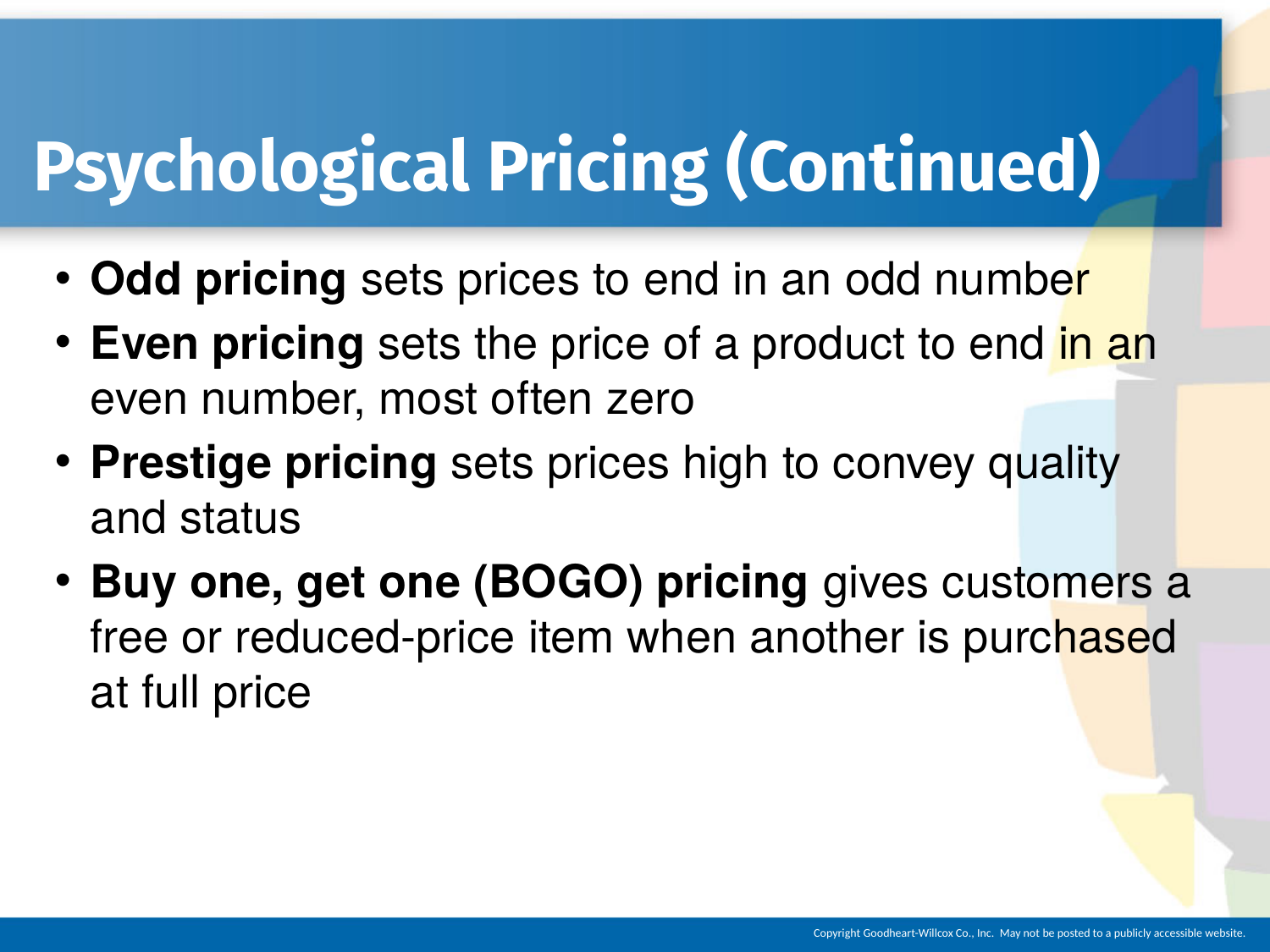

# Psychological Pricing (Continued)
Odd pricing sets prices to end in an odd number
Even pricing sets the price of a product to end in an even number, most often zero
Prestige pricing sets prices high to convey quality and status
Buy one, get one (BOGO) pricing gives customers a free or reduced-price item when another is purchased at full price